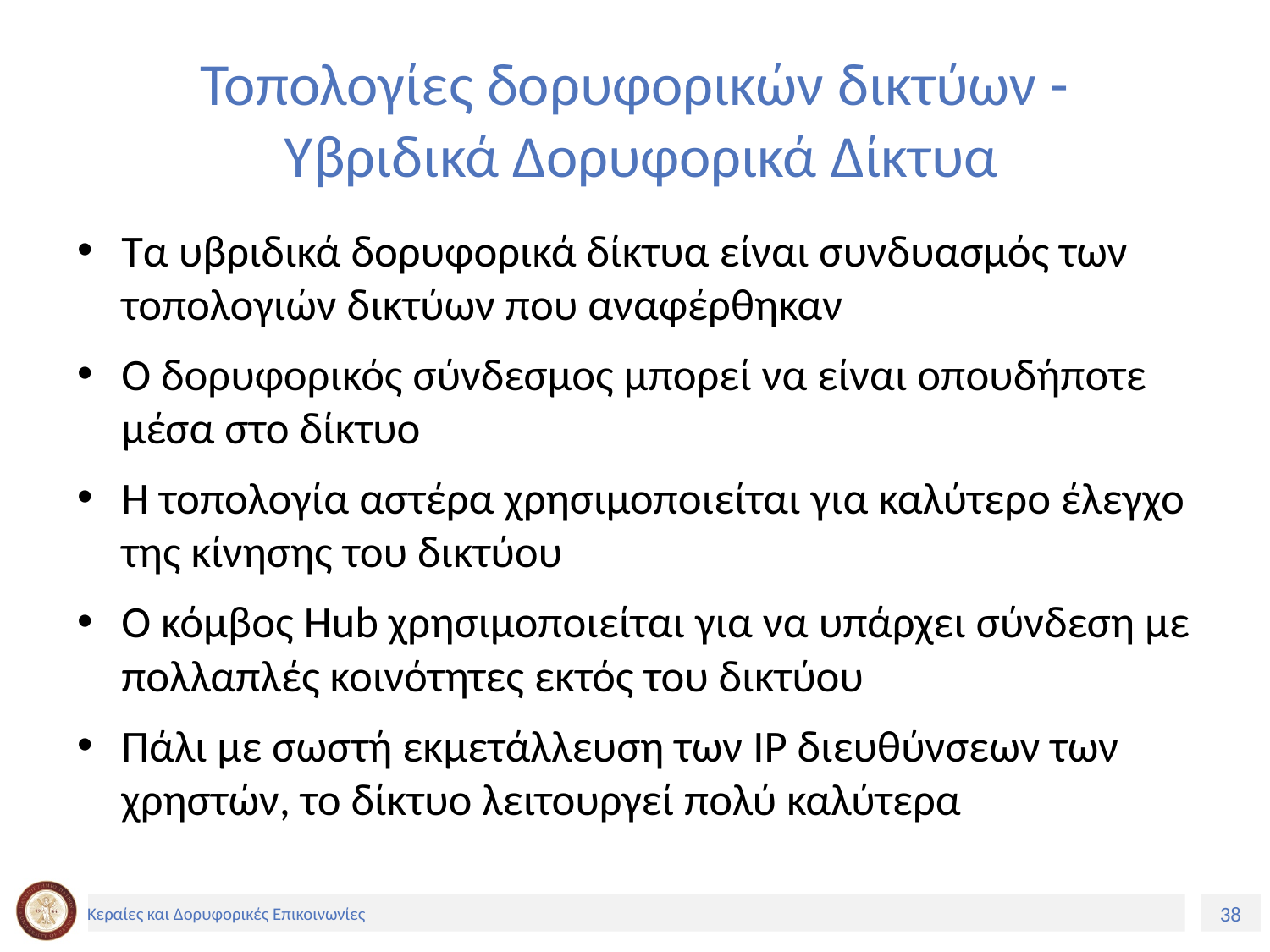

# Τοπολογίες δορυφορικών δικτύων - Yβριδικά Δορυφορικά Δίκτυα
Τα υβριδικά δορυφορικά δίκτυα είναι συνδυασμός των τοπολογιών δικτύων που αναφέρθηκαν
Ο δορυφορικός σύνδεσμος μπορεί να είναι οπουδήποτε μέσα στο δίκτυο
H τοπολογία αστέρα χρησιμοποιείται για καλύτερο έλεγχο της κίνησης του δικτύου
Ο κόμβος Hub χρησιμοποιείται για να υπάρχει σύνδεση με πολλαπλές κοινότητες εκτός του δικτύου
Πάλι με σωστή εκμετάλλευση των IP διευθύνσεων των χρηστών, το δίκτυο λειτουργεί πολύ καλύτερα